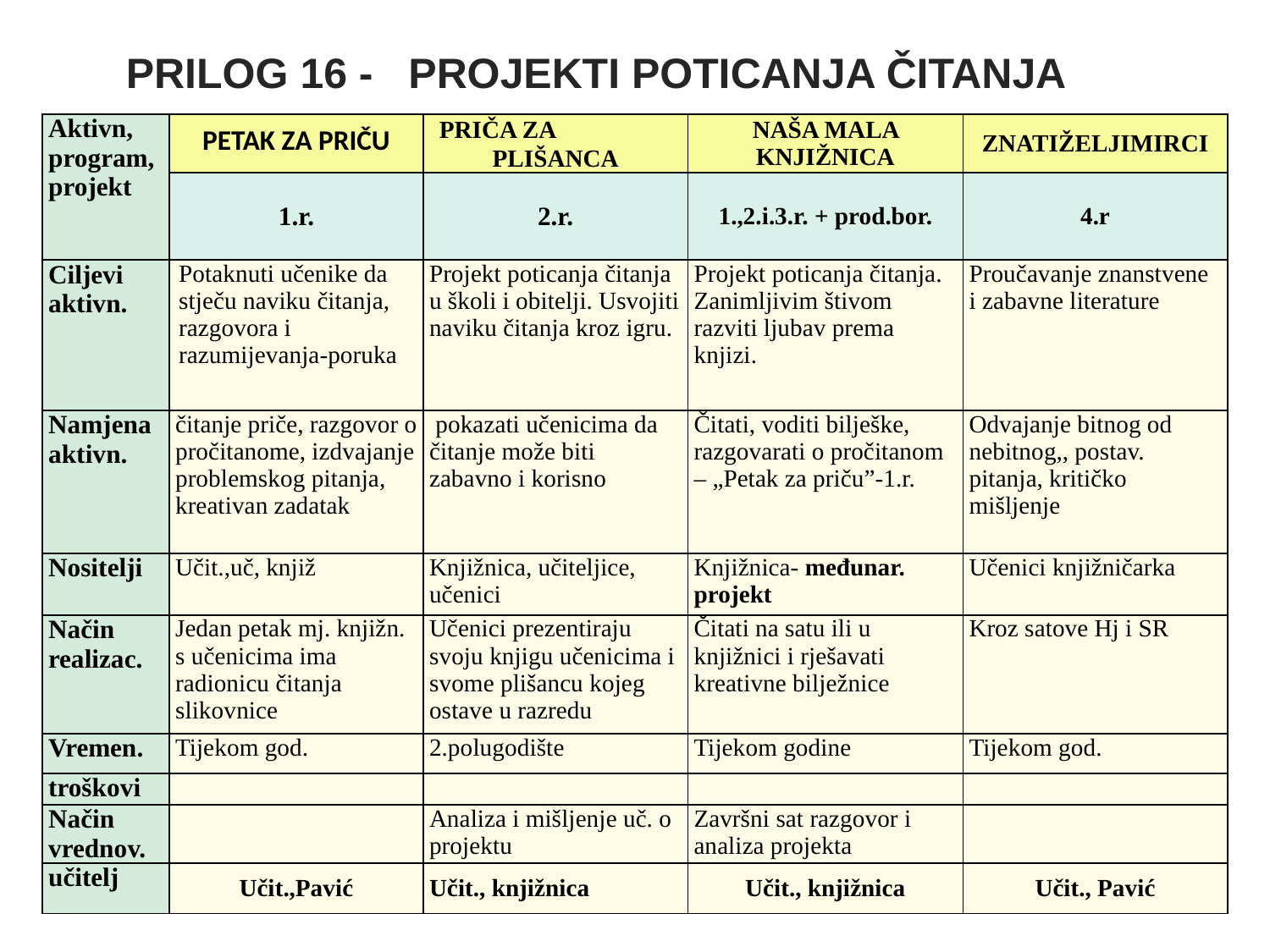

# PRILOG 16 -   PROJEKTI POTICANJA ČITANJA
| Aktivn, program, projekt | PETAK ZA PRIČU | PRIČA ZA PLIŠANCA | NAŠA MALA KNJIŽNICA | ZNATIŽELJIMIRCI |
| --- | --- | --- | --- | --- |
|  | 1.r. | 2.r. | 1.,2.i.3.r. + prod.bor. | 4.r |
| Ciljevi aktivn. | Potaknuti učenike da stječu naviku čitanja, razgovora i razumijevanja-poruka | Projekt poticanja čitanja u školi i obitelji. Usvojiti naviku čitanja kroz igru. | Projekt poticanja čitanja. Zanimljivim štivom razviti ljubav prema knjizi. | Proučavanje znanstvene i zabavne literature |
| Namjena aktivn. | čitanje priče, razgovor o pročitanome, izdvajanje problemskog pitanja, kreativan zadatak | pokazati učenicima da čitanje može biti zabavno i korisno | Čitati, voditi bilješke, razgovarati o pročitanom – „Petak za priču”-1.r. | Odvajanje bitnog od nebitnog,, postav. pitanja, kritičko mišljenje |
| Nositelji | Učit.,uč, knjiž | Knjižnica, učiteljice, učenici | Knjižnica- međunar. projekt | Učenici knjižničarka |
| Način realizac. | Jedan petak mj. knjižn. s učenicima ima radionicu čitanja slikovnice | Učenici prezentiraju svoju knjigu učenicima i svome plišancu kojeg ostave u razredu | Čitati na satu ili u knjižnici i rješavati kreativne bilježnice | Kroz satove Hj i SR |
| Vremen. | Tijekom god. | 2.polugodište | Tijekom godine | Tijekom god. |
| troškovi |  |  |  |  |
| Način vrednov. |  | Analiza i mišljenje uč. o projektu | Završni sat razgovor i analiza projekta |  |
| učitelj | Učit.,Pavić | Učit., knjižnica | Učit., knjižnica | Učit., Pavić |